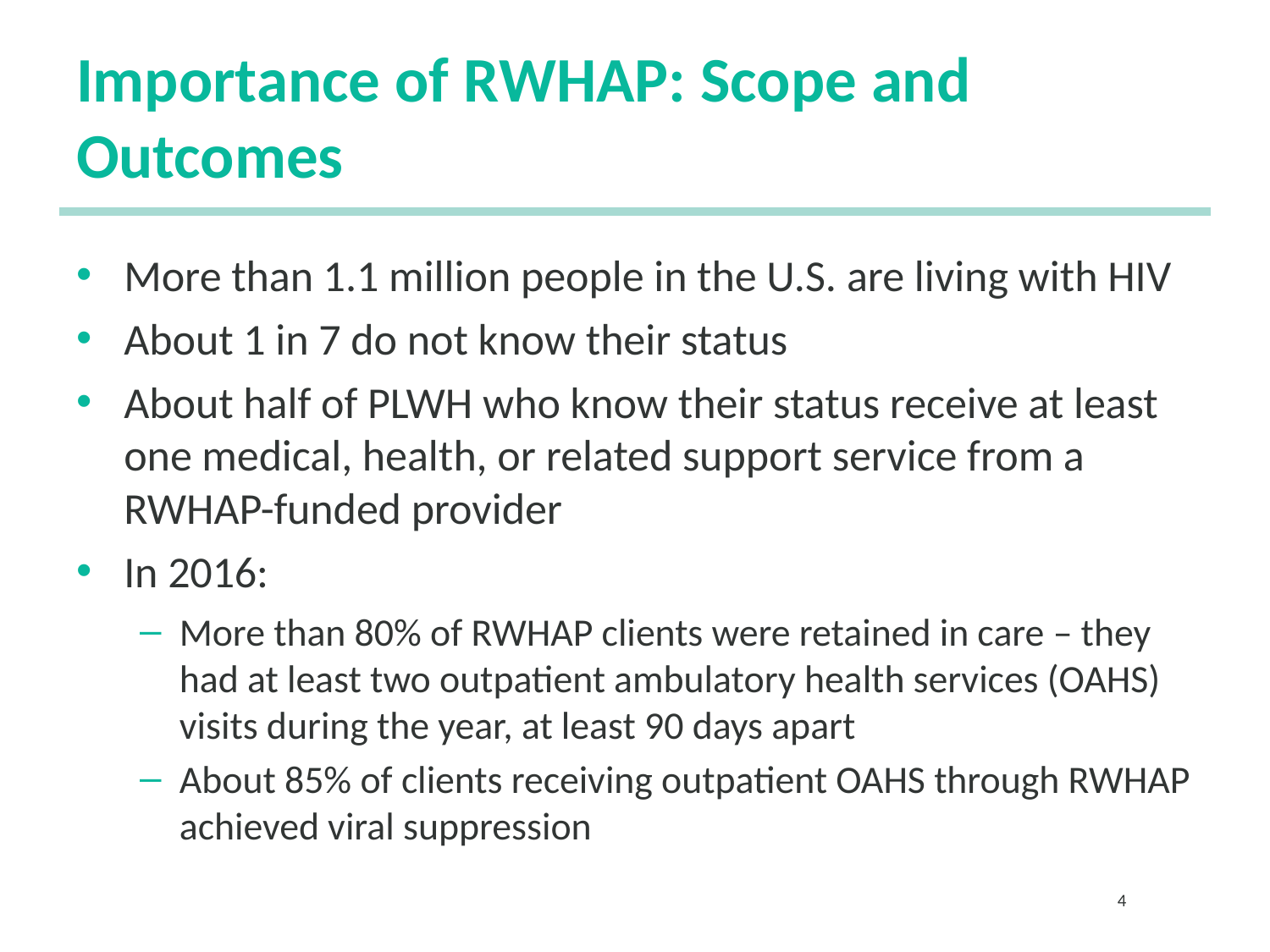

# Importance of RWHAP: Scope and Outcomes
More than 1.1 million people in the U.S. are living with HIV
About 1 in 7 do not know their status
About half of PLWH who know their status receive at least one medical, health, or related support service from a RWHAP-funded provider
In 2016:
More than 80% of RWHAP clients were retained in care – they had at least two outpatient ambulatory health services (OAHS) visits during the year, at least 90 days apart
About 85% of clients receiving outpatient OAHS through RWHAP achieved viral suppression

4